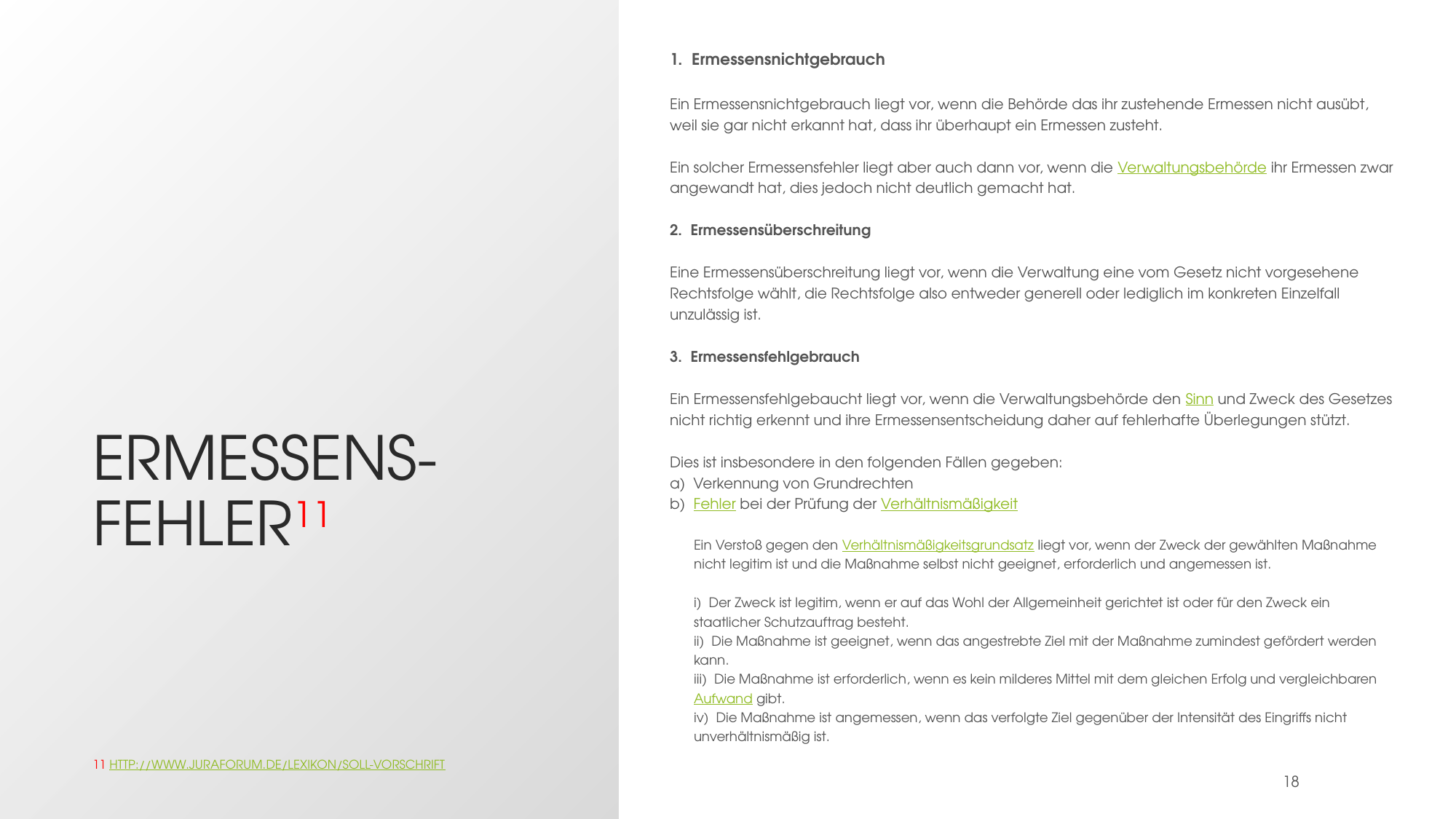

1.  Ermessensnichtgebrauch
Ein Ermessensnichtgebrauch liegt vor, wenn die Behörde das ihr zustehende Ermessen nicht ausübt, weil sie gar nicht erkannt hat, dass ihr überhaupt ein Ermessen zusteht.
Ein solcher Ermessensfehler liegt aber auch dann vor, wenn die Verwaltungsbehörde ihr Ermessen zwar angewandt hat, dies jedoch nicht deutlich gemacht hat.

2.  Ermessensüberschreitung
Eine Ermessensüberschreitung liegt vor, wenn die Verwaltung eine vom Gesetz nicht vorgesehene Rechtsfolge wählt, die Rechtsfolge also entweder generell oder lediglich im konkreten Einzelfall unzulässig ist.

3.  Ermessensfehlgebrauch
Ein Ermessensfehlgebaucht liegt vor, wenn die Verwaltungsbehörde den Sinn und Zweck des Gesetzes nicht richtig erkennt und ihre Ermessensentscheidung daher auf fehlerhafte Überlegungen stützt.
Dies ist insbesondere in den folgenden Fällen gegeben:
a)  Verkennung von Grundrechten
b)  Fehler bei der Prüfung der Verhältnismäßigkeit
Ein Verstoß gegen den Verhältnismäßigkeitsgrundsatz liegt vor, wenn der Zweck der gewählten Maßnahme nicht legitim ist und die Maßnahme selbst nicht geeignet, erforderlich und angemessen ist.
i)  Der Zweck ist legitim, wenn er auf das Wohl der Allgemeinheit gerichtet ist oder für den Zweck ein staatlicher Schutzauftrag besteht.
ii)  Die Maßnahme ist geeignet, wenn das angestrebte Ziel mit der Maßnahme zumindest gefördert werden kann.
iii)  Die Maßnahme ist erforderlich, wenn es kein milderes Mittel mit dem gleichen Erfolg und vergleichbaren Aufwand gibt.
iv)  Die Maßnahme ist angemessen, wenn das verfolgte Ziel gegenüber der Intensität des Eingriffs nicht unverhältnismäßig ist.
# Ermessens-fehler11

11 http://www.juraforum.de/lexikon/soll-vorschrift

18